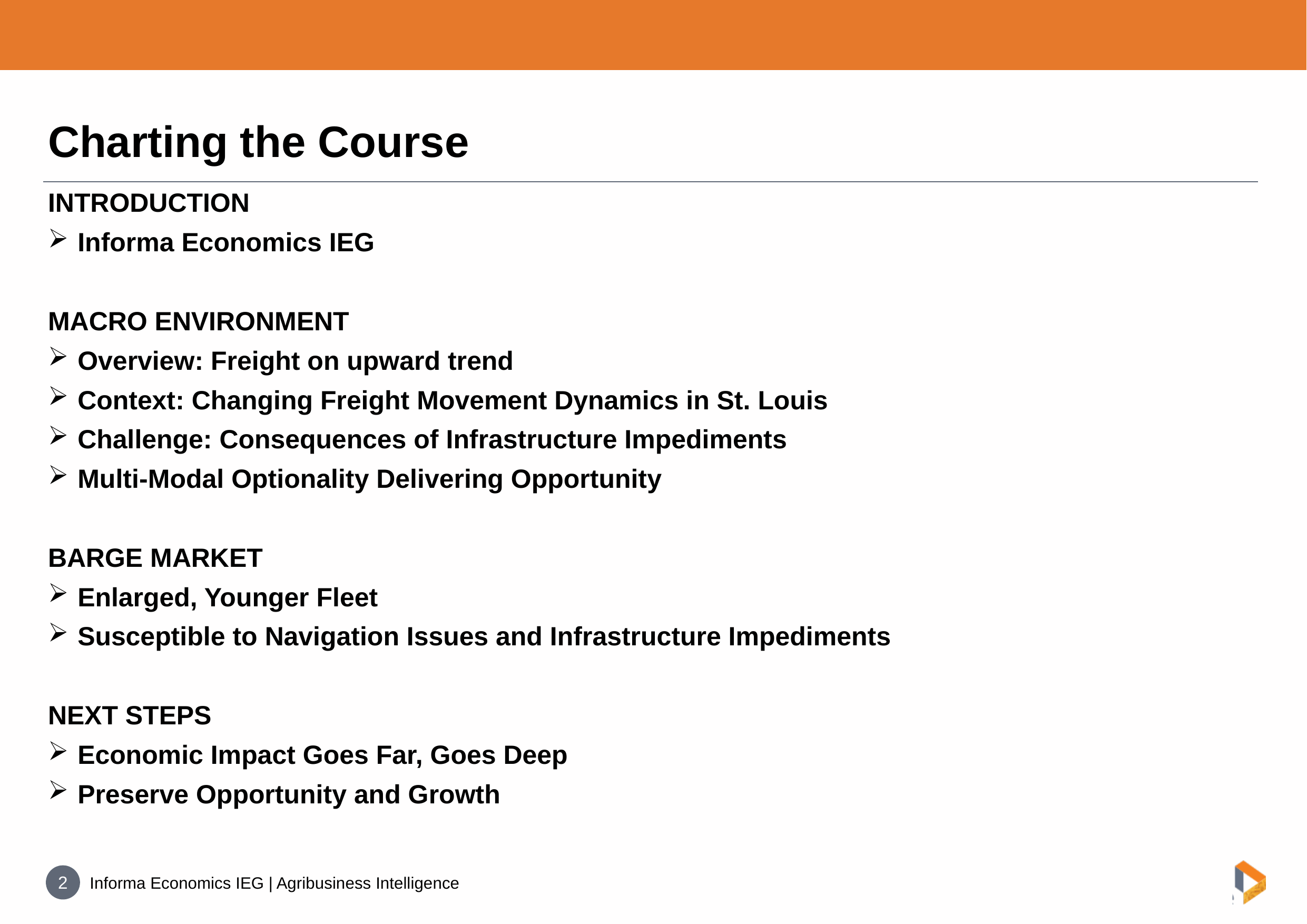

Charting the Course
INTRODUCTION
Informa Economics IEG

MACRO ENVIRONMENT
Overview: Freight on upward trend
Context: Changing Freight Movement Dynamics in St. Louis
Challenge: Consequences of Infrastructure Impediments
Multi-Modal Optionality Delivering Opportunity

BARGE MARKET
Enlarged, Younger Fleet
Susceptible to Navigation Issues and Infrastructure Impediments

NEXT STEPS
Economic Impact Goes Far, Goes Deep
Preserve Opportunity and Growth